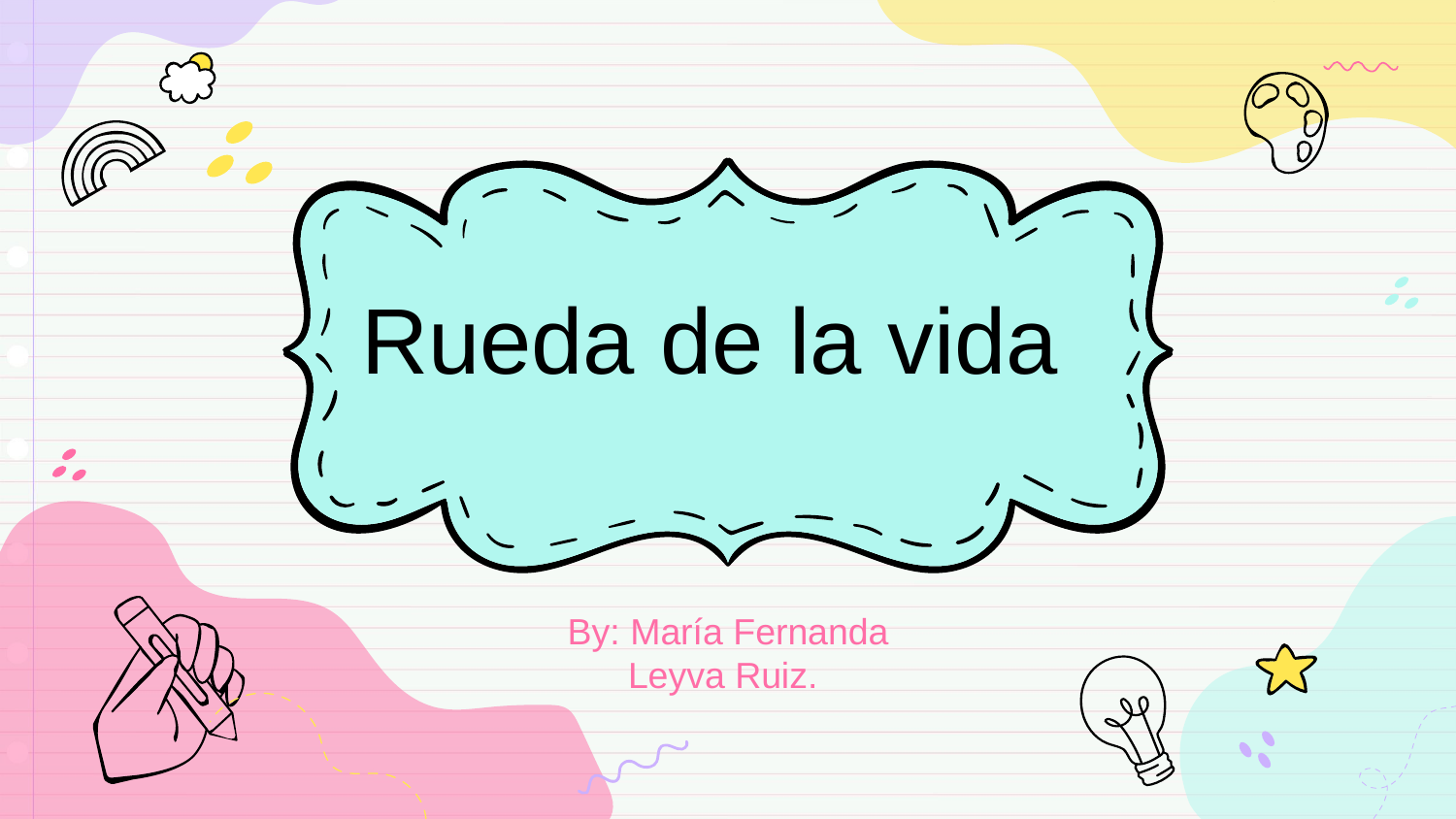

# Rueda de la vida
By: María Fernanda Leyva Ruiz.